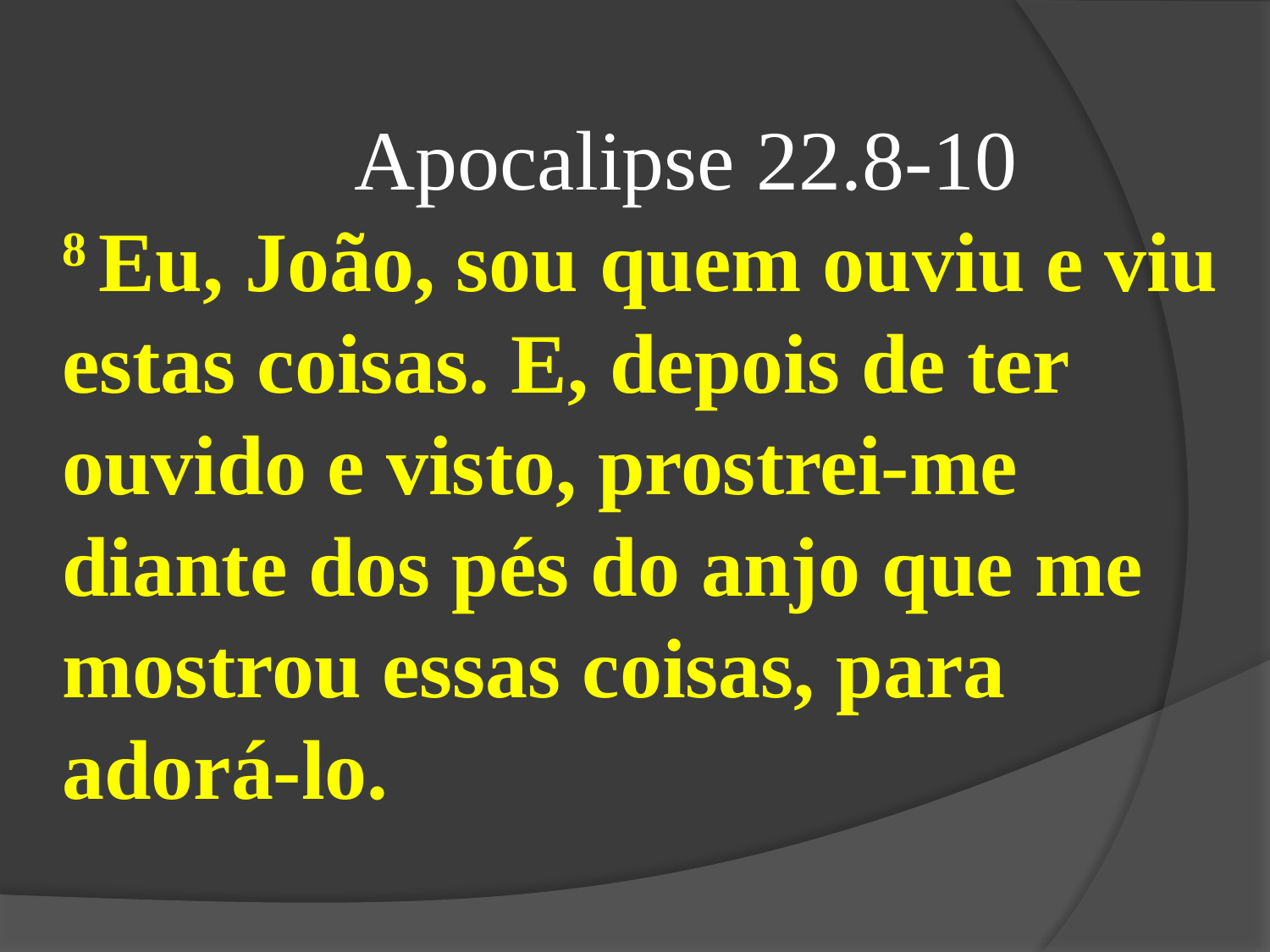

Apocalipse 22.8-10
8 Eu, João, sou quem ouviu e viu estas coisas. E, depois de ter ouvido e visto, prostrei-me diante dos pés do anjo que me mostrou essas coisas, para adorá-lo.